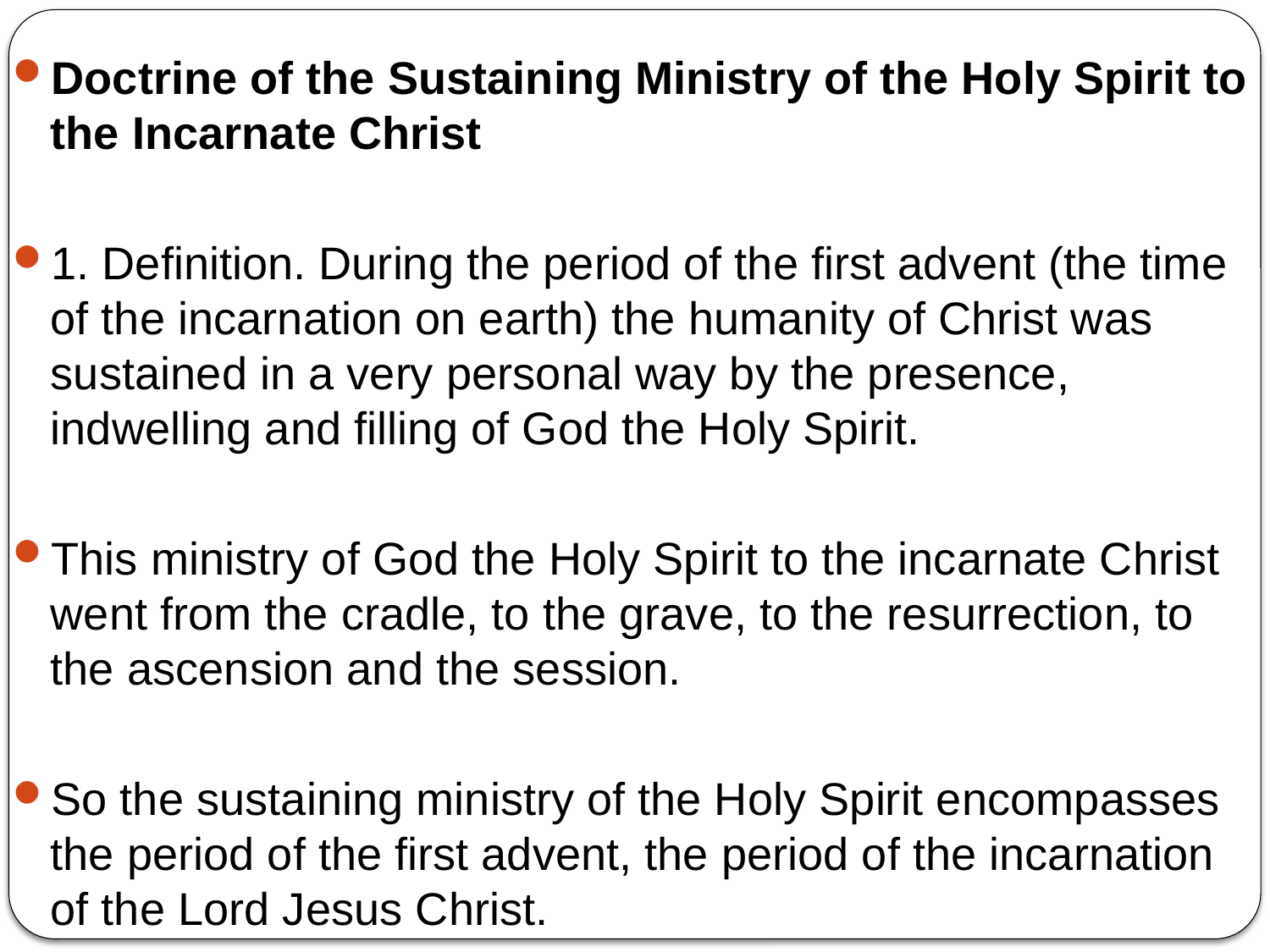

Doctrine of the Sustaining Ministry of the Holy Spirit to the Incarnate Christ

1. Definition. During the period of the first advent (the time of the incarnation on earth) the humanity of Christ was sustained in a very personal way by the presence, indwelling and filling of God the Holy Spirit.

This ministry of God the Holy Spirit to the incarnate Christ went from the cradle, to the grave, to the resurrection, to the ascension and the session.

So the sustaining ministry of the Holy Spirit encompasses the period of the first advent, the period of the incarnation of the Lord Jesus Christ.